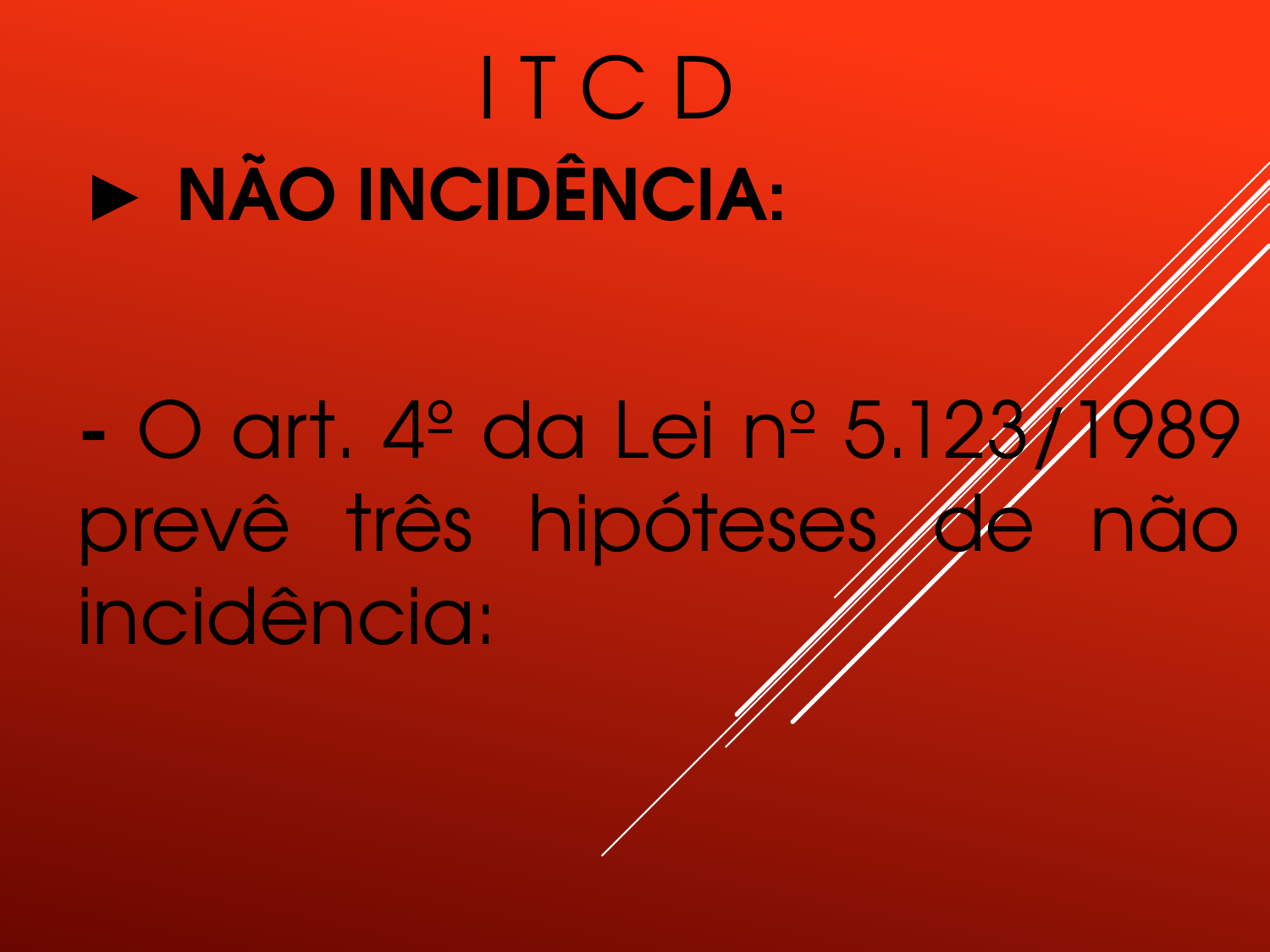

# I T C D
► NÃO INCIDÊNCIA:

- O art. 4º da Lei nº 5.123/1989 prevê três hipóteses de não incidência: